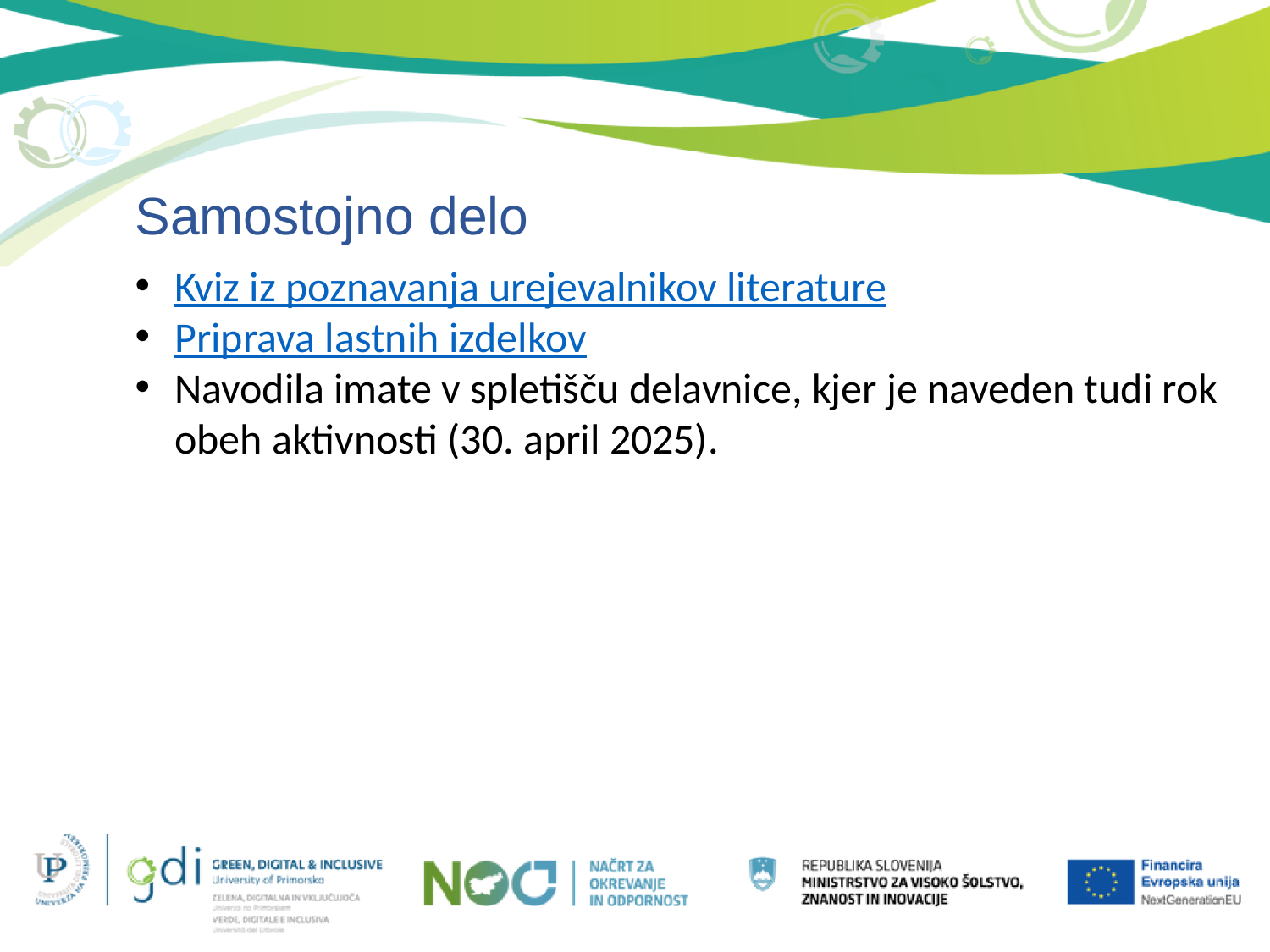

Samostojno delo
Kviz iz poznavanja urejevalnikov literature
Priprava lastnih izdelkov
Navodila imate v spletišču delavnice, kjer je naveden tudi rok obeh aktivnosti (30. april 2025).